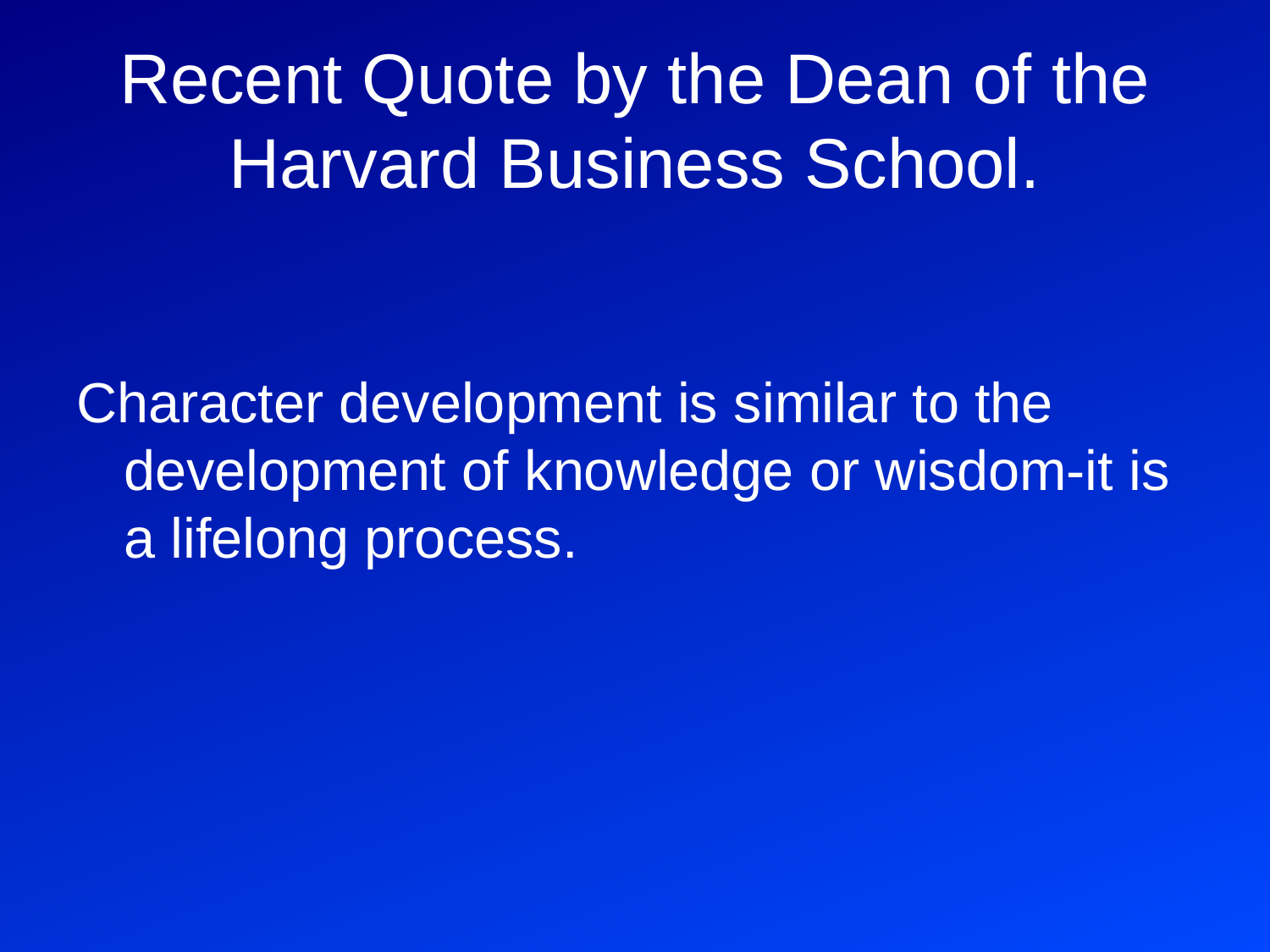

# Recent Quote by the Dean of the Harvard Business School.
Character development is similar to the development of knowledge or wisdom-it is a lifelong process.